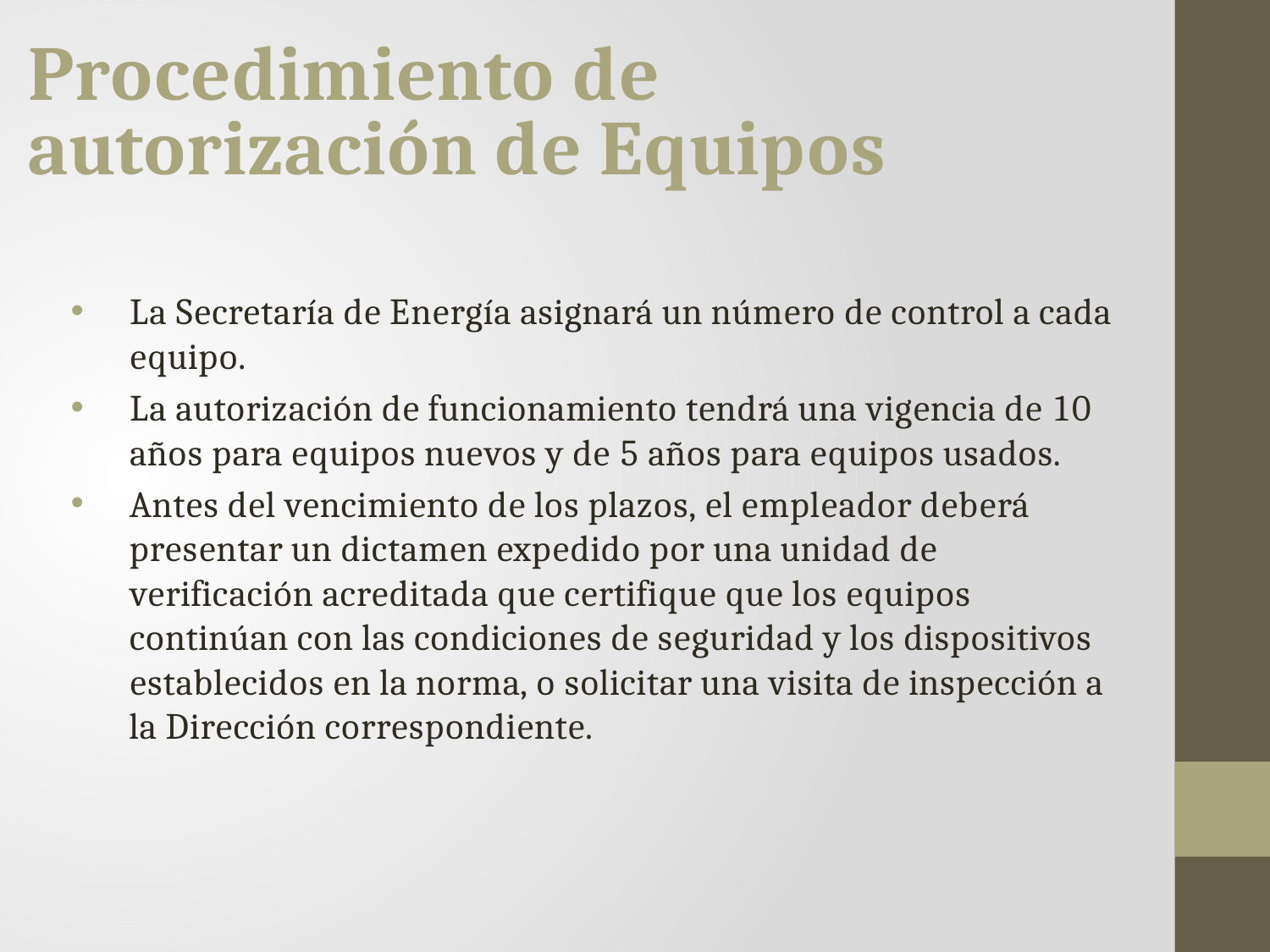

Procedimiento de autorización de Equipos

La Secretaría de Energía asignará un número de control a cada equipo.
La autorización de funcionamiento tendrá una vigencia de 10 años para equipos nuevos y de 5 años para equipos usados.
Antes del vencimiento de los plazos, el empleador deberá presentar un dictamen expedido por una unidad de verificación acreditada que certifique que los equipos continúan con las condiciones de seguridad y los dispositivos establecidos en la norma, o solicitar una visita de inspección a la Dirección correspondiente.